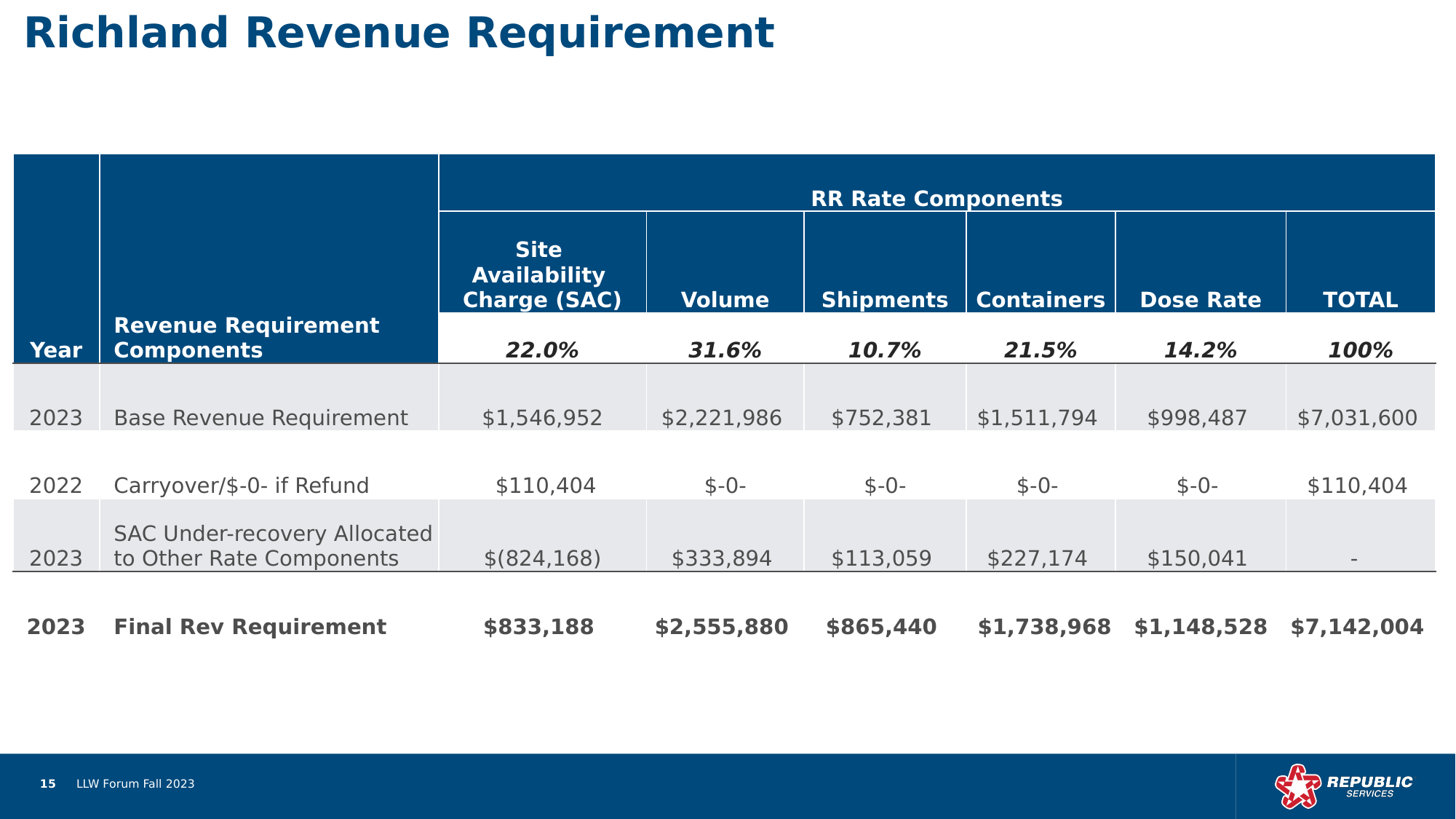

# Richland Revenue Requirement
| Year | Revenue Requirement Components | RR Rate Components |  |  |  |  |  |
| --- | --- | --- | --- | --- | --- | --- | --- |
|  |  | Site Availability Charge (SAC) | Volume | Shipments | Containers | Dose Rate | TOTAL |
|  |  | 22.0% | 31.6% | 10.7% | 21.5% | 14.2% | 100% |
| 2023 | Base Revenue Requirement | $1,546,952 | $2,221,986 | $752,381 | $1,511,794 | $998,487 | $7,031,600 |
| 2022 | Carryover/$-0- if Refund | $110,404 | $-0- | $-0- | $-0- | $-0- | $110,404 |
| 2023 | SAC Under-recovery Allocated to Other Rate Components | $(824,168) | $333,894 | $113,059 | $227,174 | $150,041 | - |
| 2023 | Final Rev Requirement | $833,188 | $2,555,880 | $865,440 | $1,738,968 | $1,148,528 | $7,142,004 |
LLW Forum Fall 2023
15